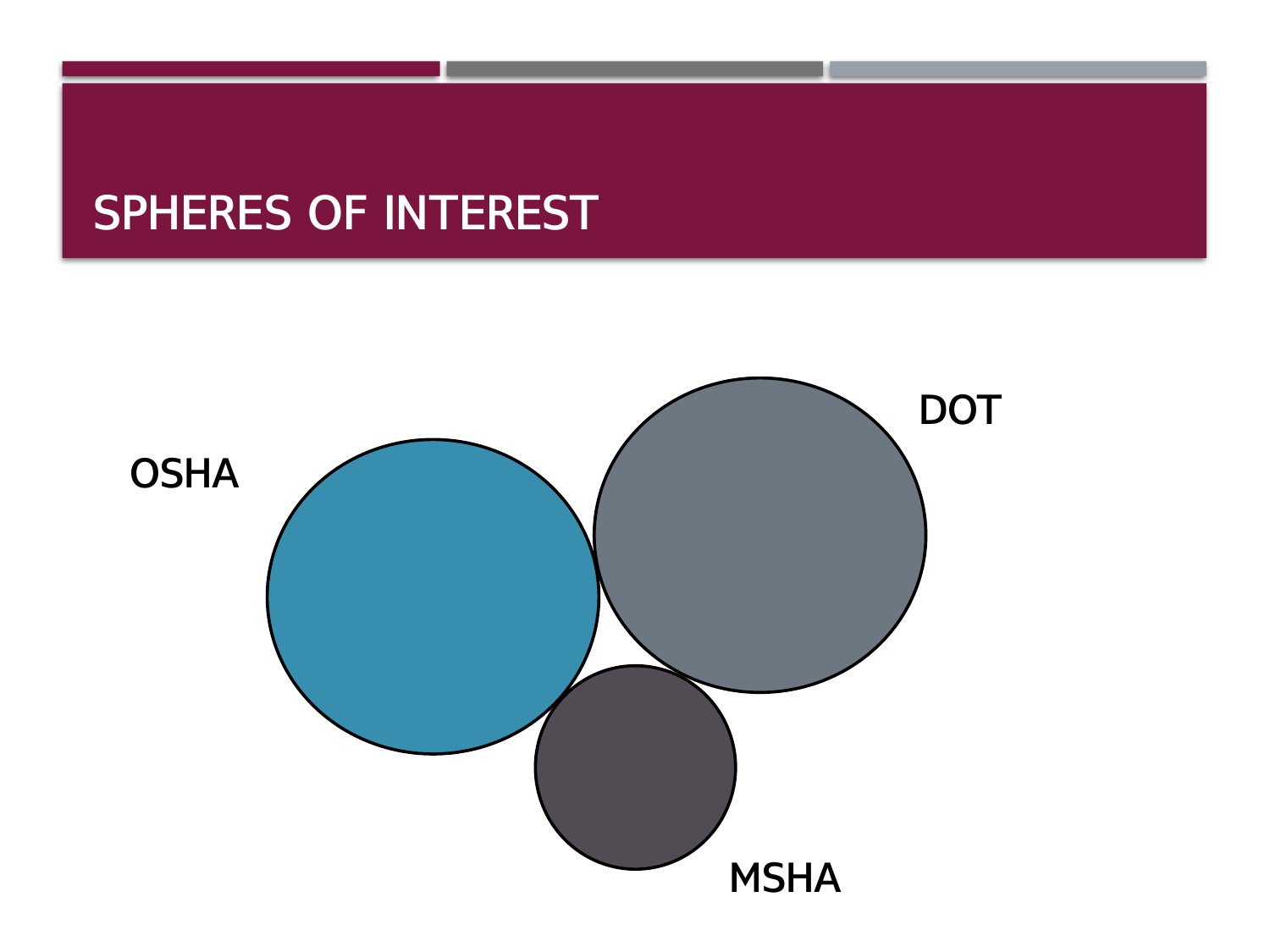

# Spheres of interest
DOT

OSHA

MSHA